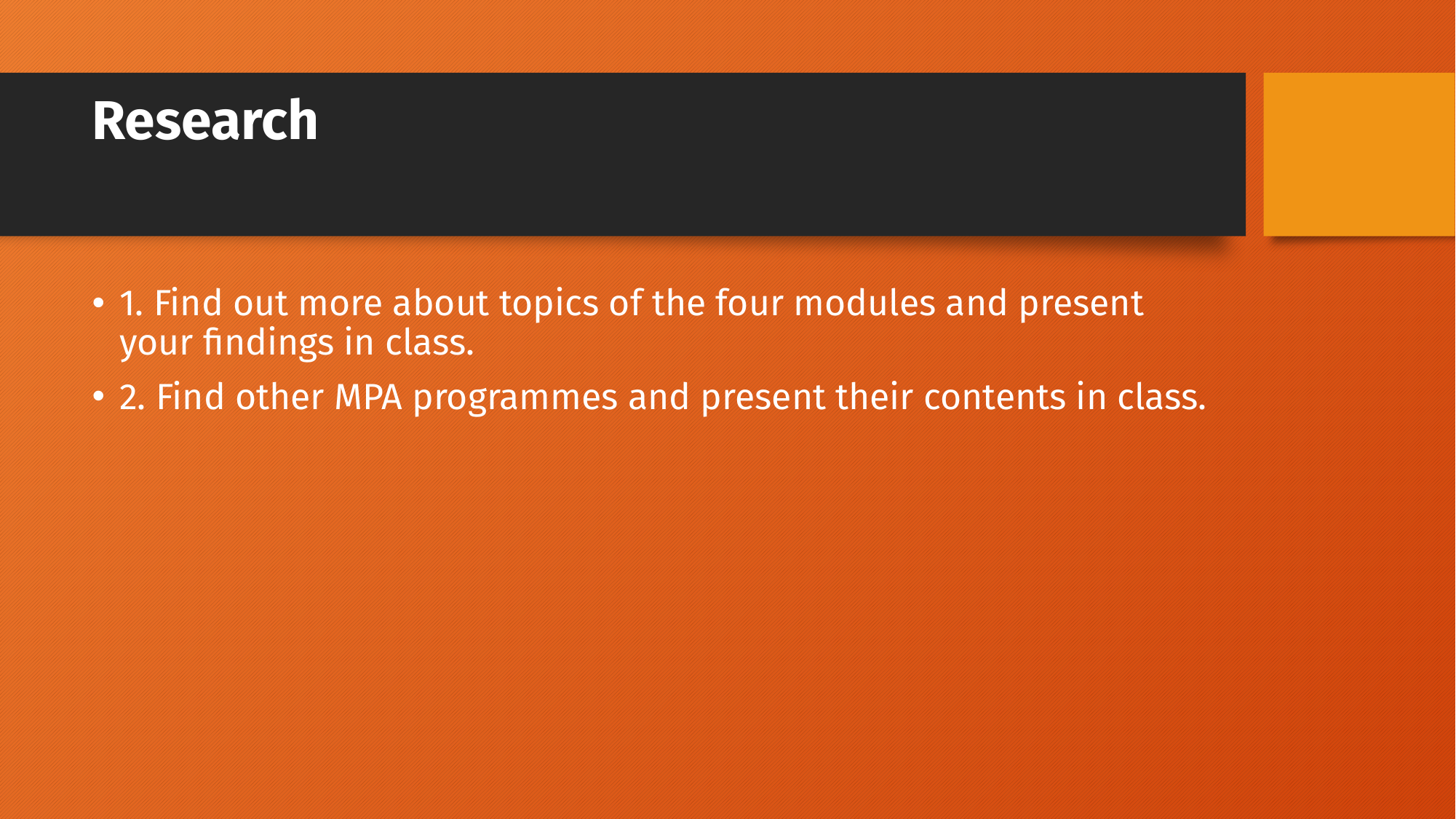

# Research
1. Find out more about topics of the four modules and present your findings in class.
2. Find other MPA programmes and present their contents in class.